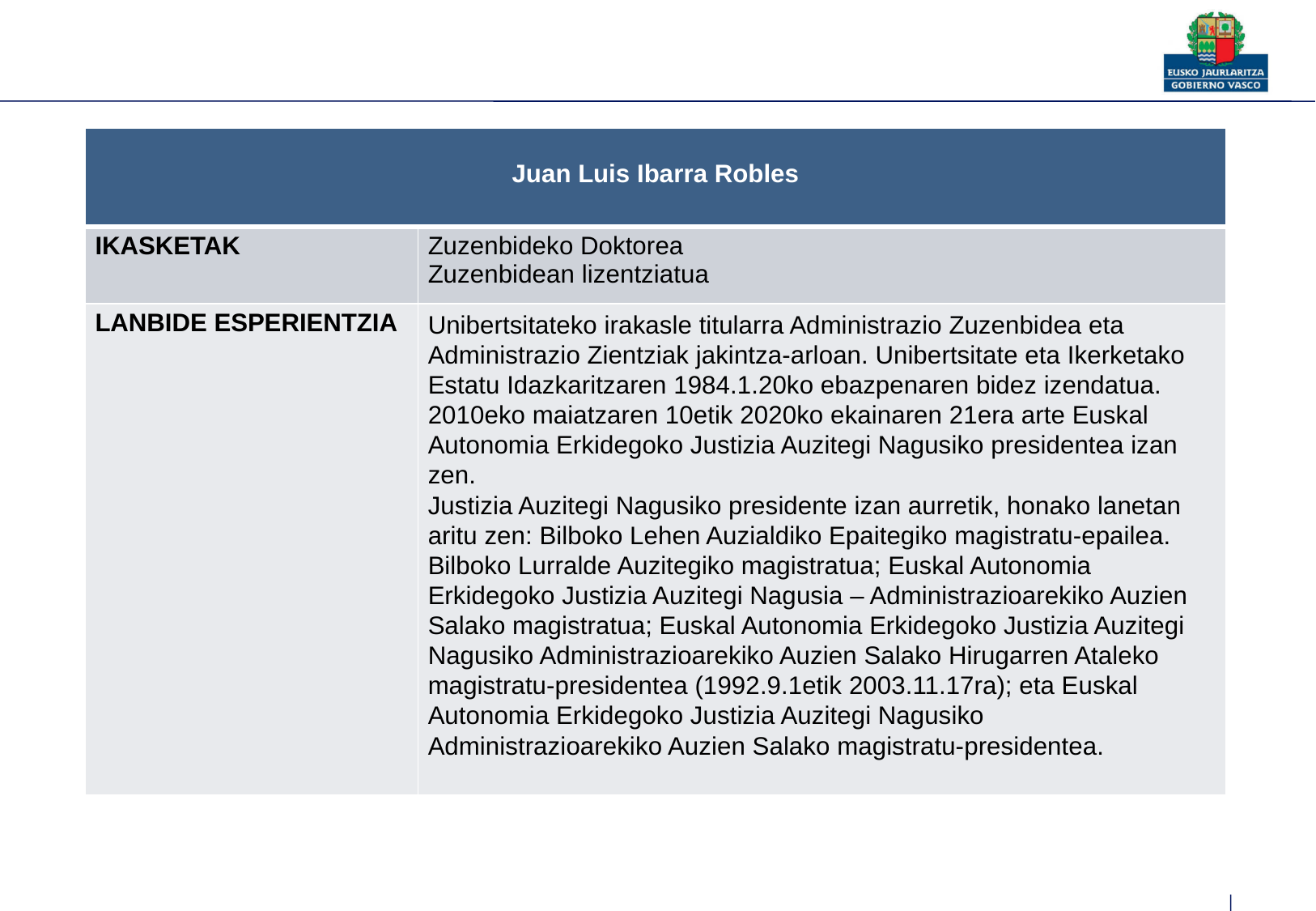

| Juan Luis Ibarra Robles |  |
| --- | --- |
| IKASKETAK | Zuzenbideko Doktorea Zuzenbidean lizentziatua |
| LANBIDE ESPERIENTZIA | Unibertsitateko irakasle titularra Administrazio Zuzenbidea eta Administrazio Zientziak jakintza-arloan. Unibertsitate eta Ikerketako Estatu Idazkaritzaren 1984.1.20ko ebazpenaren bidez izendatua. 2010eko maiatzaren 10etik 2020ko ekainaren 21era arte Euskal Autonomia Erkidegoko Justizia Auzitegi Nagusiko presidentea izan zen. Justizia Auzitegi Nagusiko presidente izan aurretik, honako lanetan aritu zen: Bilboko Lehen Auzialdiko Epaitegiko magistratu-epailea. Bilboko Lurralde Auzitegiko magistratua; Euskal Autonomia Erkidegoko Justizia Auzitegi Nagusia – Administrazioarekiko Auzien Salako magistratua; Euskal Autonomia Erkidegoko Justizia Auzitegi Nagusiko Administrazioarekiko Auzien Salako Hirugarren Ataleko magistratu-presidentea (1992.9.1etik 2003.11.17ra); eta Euskal Autonomia Erkidegoko Justizia Auzitegi Nagusiko Administrazioarekiko Auzien Salako magistratu-presidentea. |